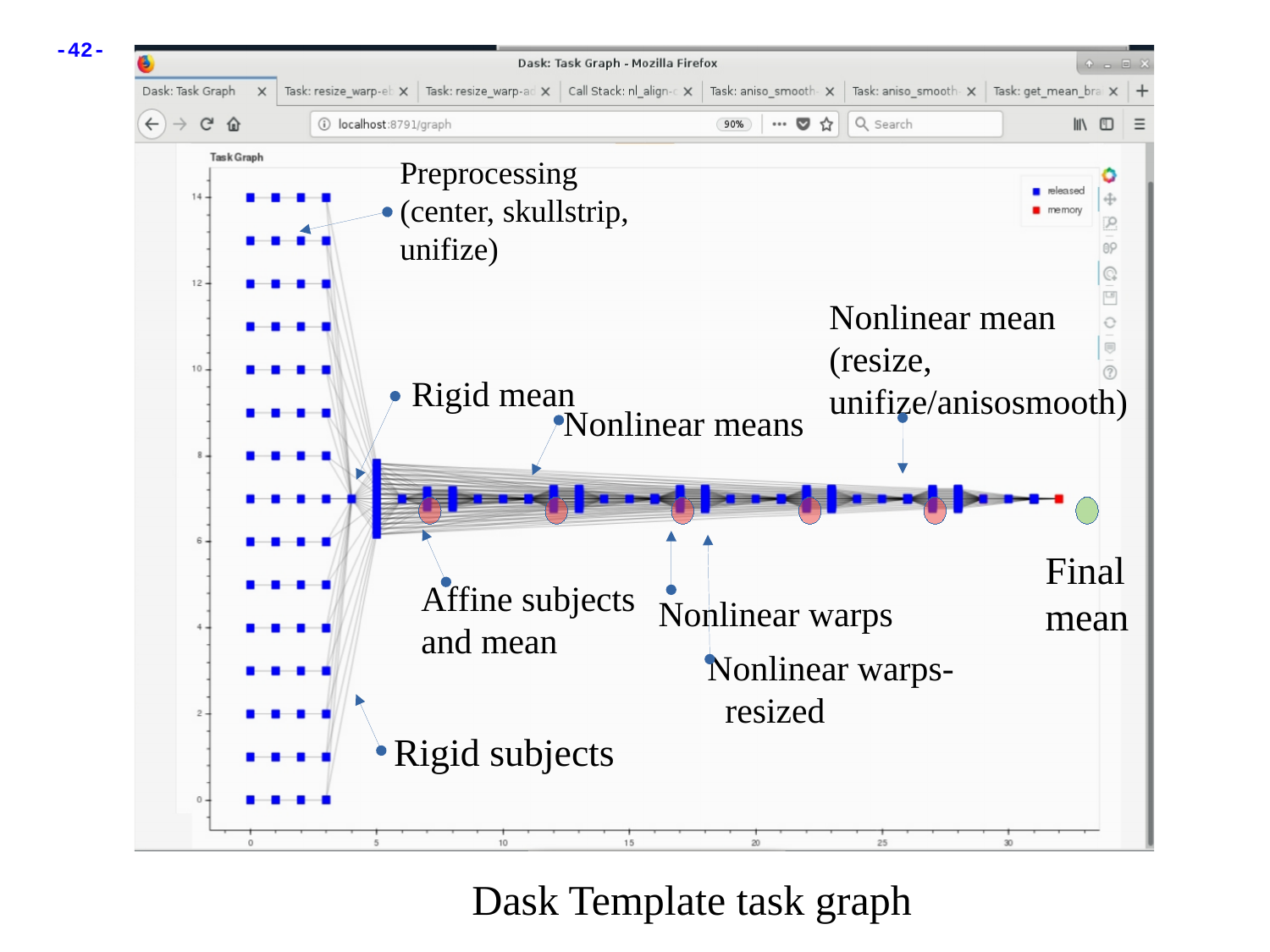

Preprocessing
(center, skullstrip, unifize)

Nonlinear mean
(resize, unifize/anisosmooth)
Rigid mean
Nonlinear means

Final mean
Affine subjects and mean

Nonlinear warps
Nonlinear warps-
  resized

Rigid subjects
Dask Template task graph